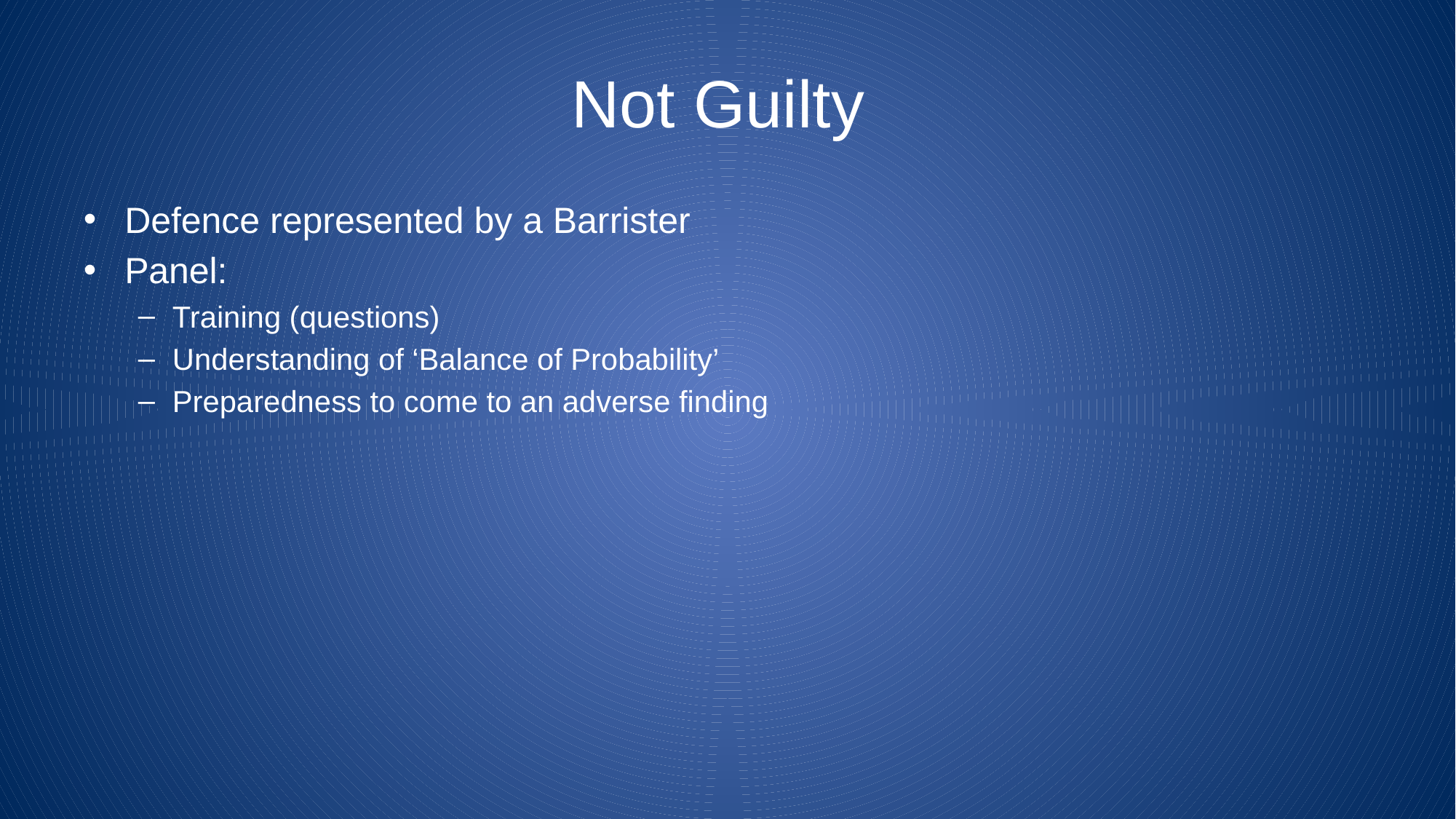

# Not Guilty
Defence represented by a Barrister
Panel:
Training (questions)
Understanding of ‘Balance of Probability’
Preparedness to come to an adverse finding